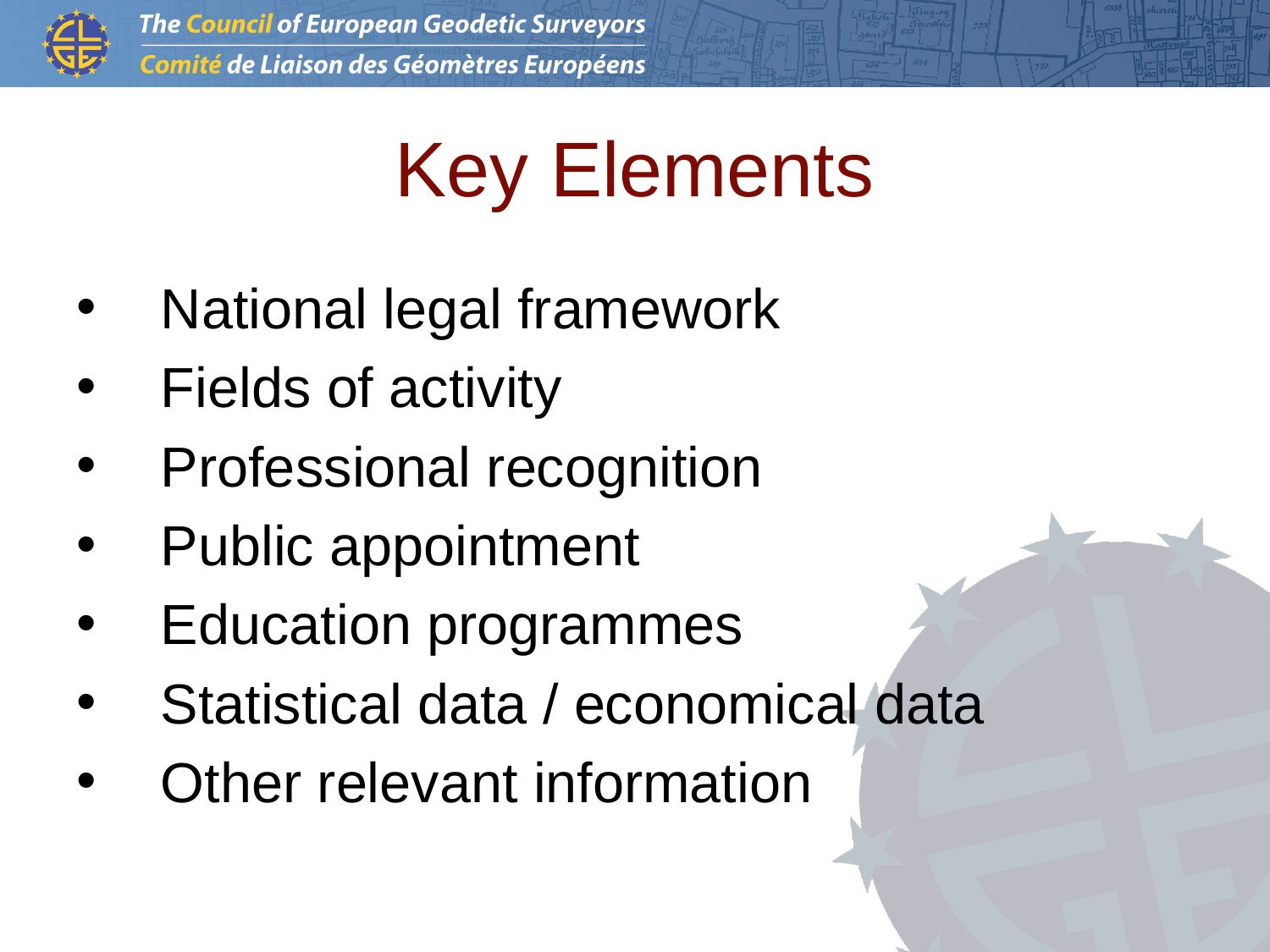

# Key Elements
National legal framework
Fields of activity
Professional recognition
Public appointment
Education programmes
Statistical data / economical data
Other relevant information